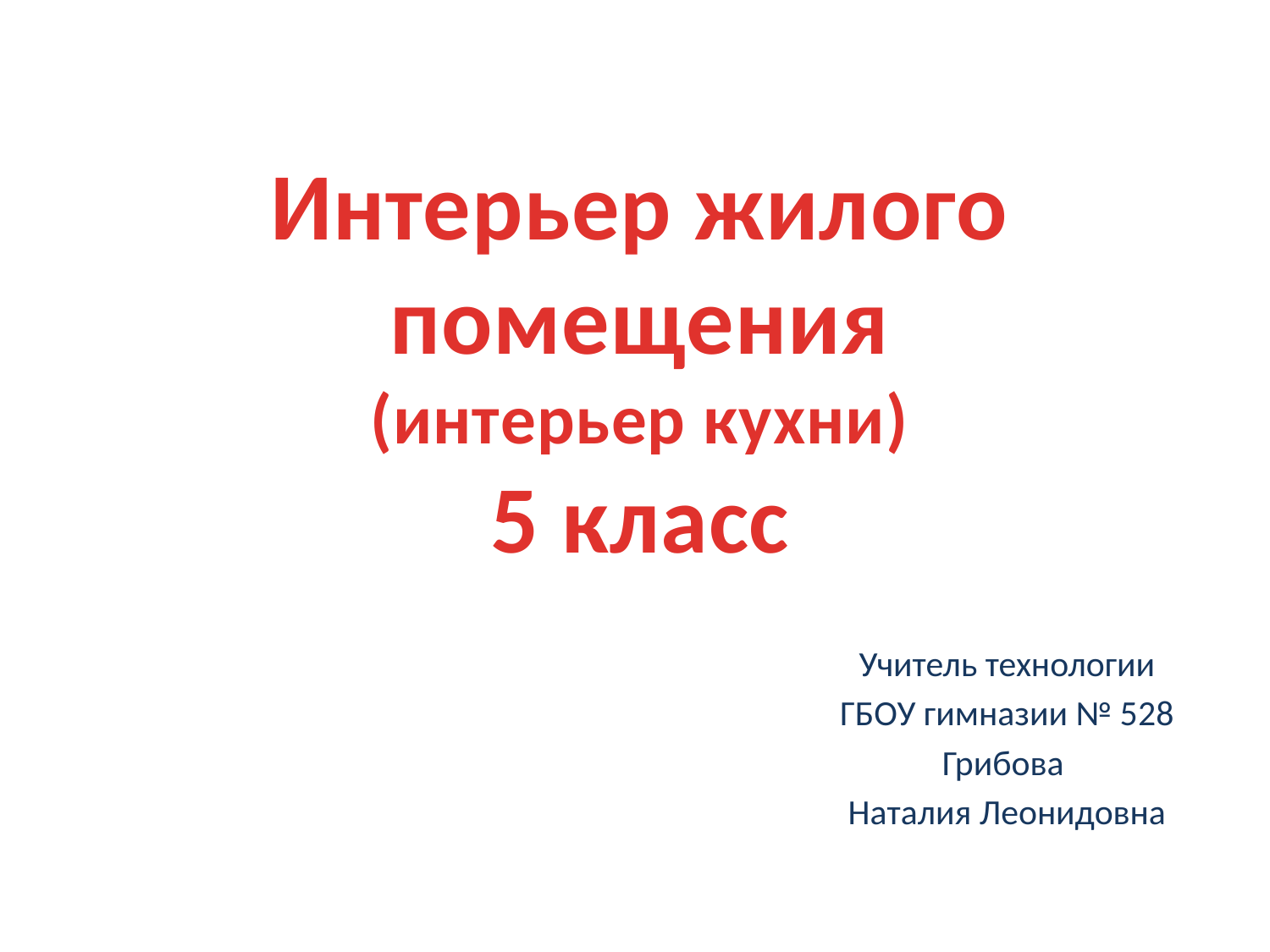

Интерьер жилого помещения
(интерьер кухни)
5 класс
#
Учитель технологии
ГБОУ гимназии № 528
Грибова
Наталия Леонидовна